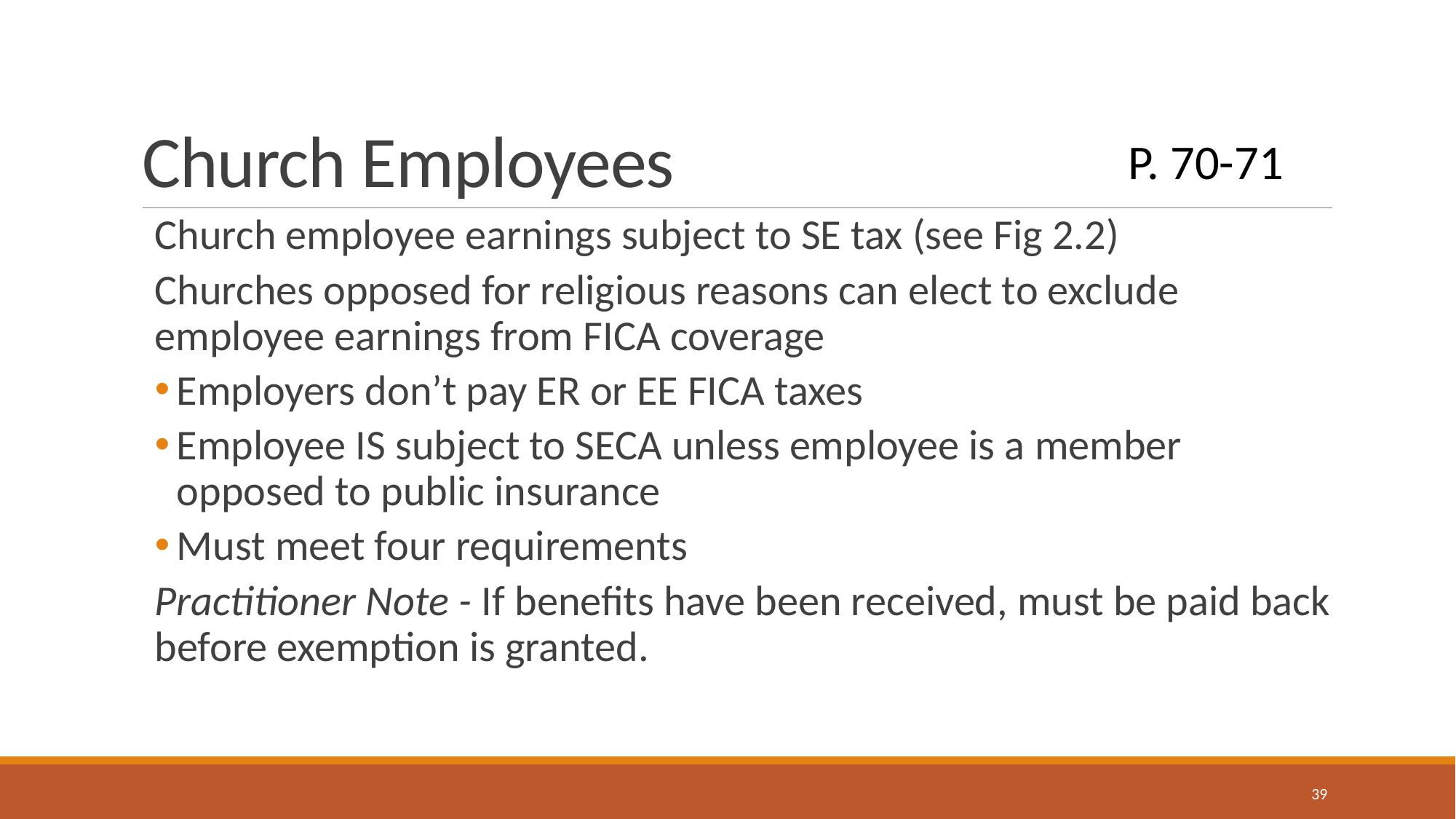

# Church Employees
P. 70-71
Church employee earnings subject to SE tax (see Fig 2.2)
Churches opposed for religious reasons can elect to exclude employee earnings from FICA coverage
Employers don’t pay ER or EE FICA taxes
Employee IS subject to SECA unless employee is a member opposed to public insurance
Must meet four requirements
Practitioner Note - If benefits have been received, must be paid back before exemption is granted.

39